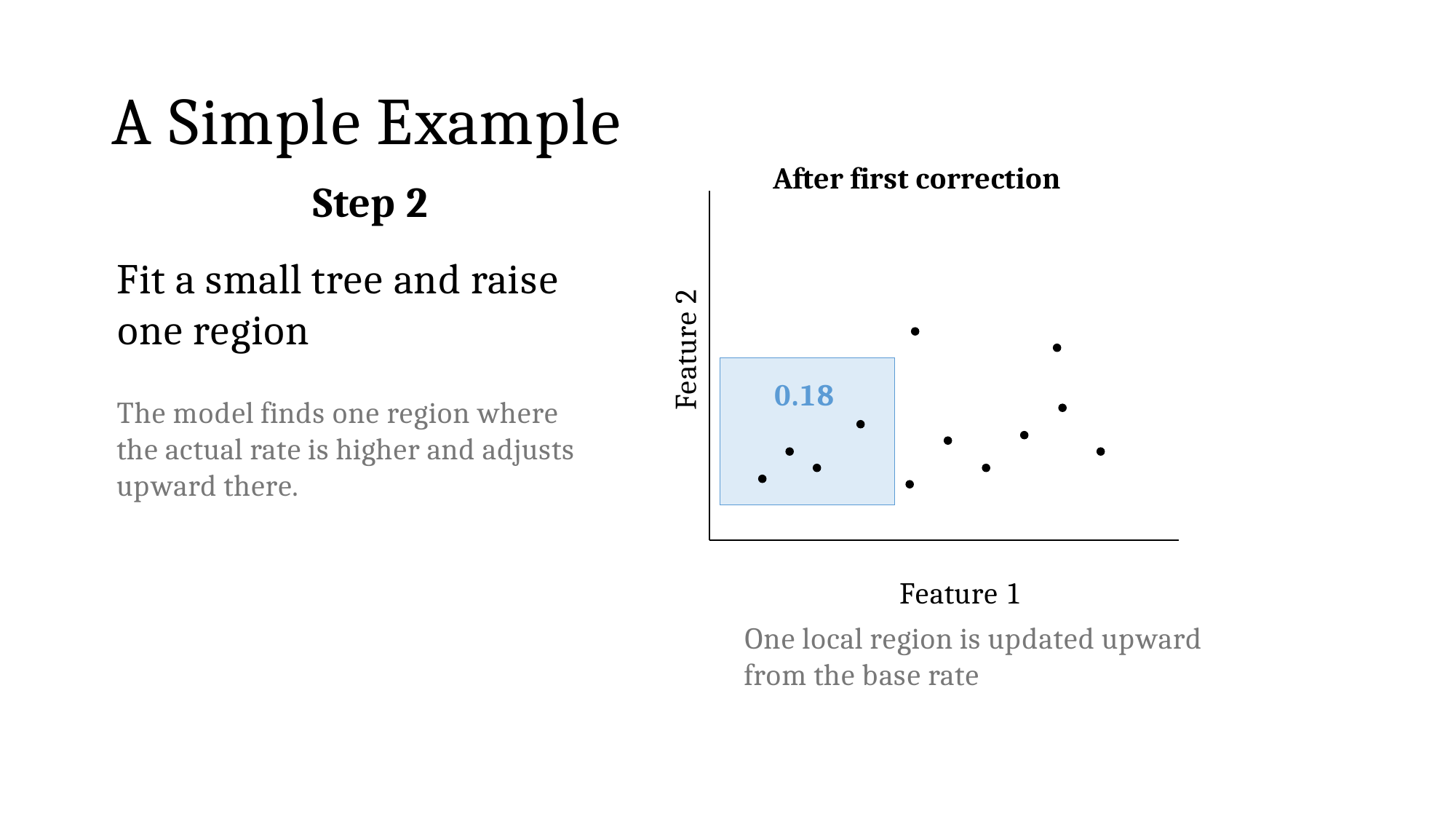

# A Simple Example
After first correction
Step 2
Fit a small tree and raise
one region
Feature 2

0.18
The model finds one region where
the actual rate is higher and adjusts
upward there.

Feature 1
One local region is updated upward
from the base rate